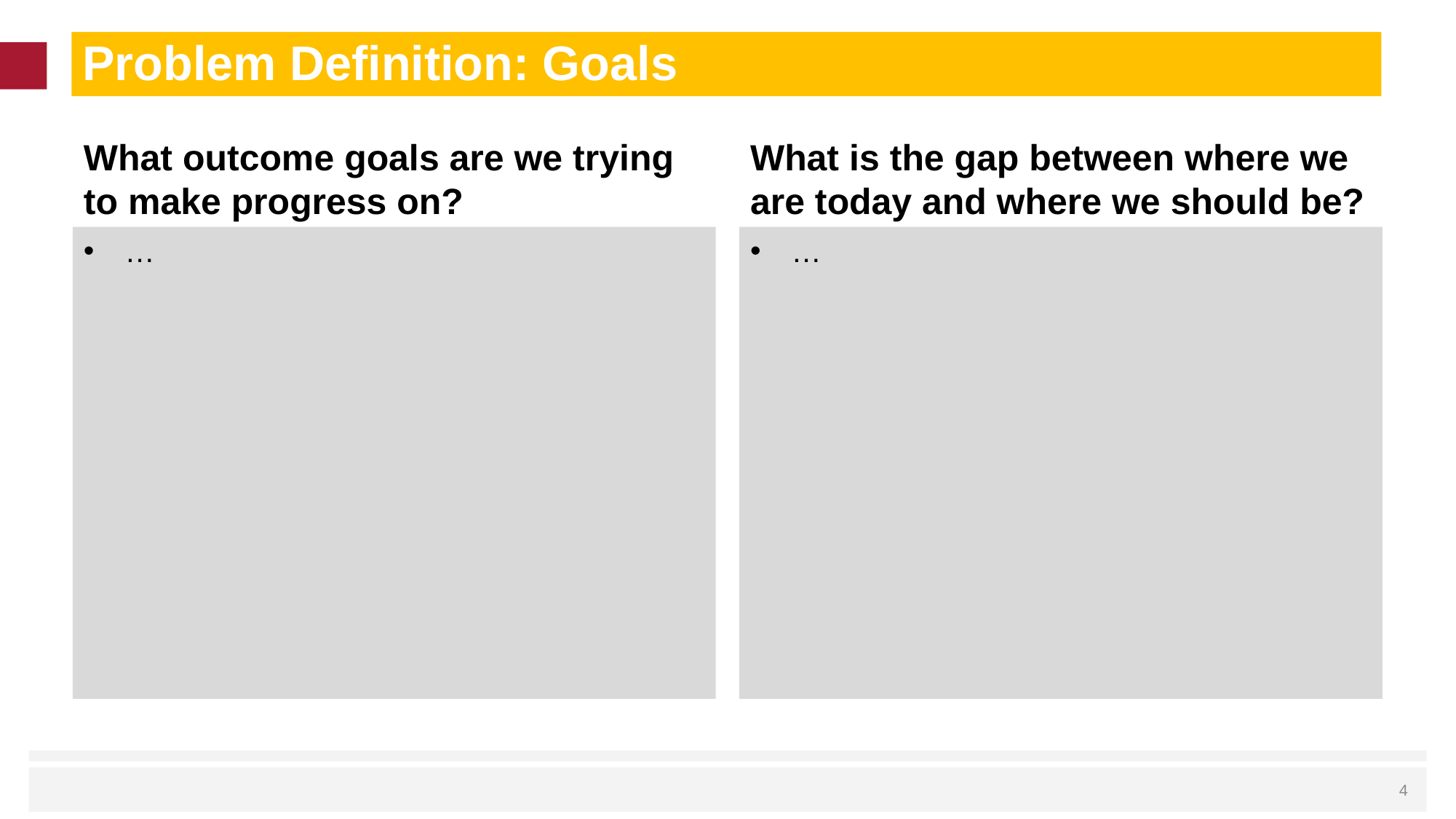

# Problem Definition: Goals
What outcome goals are we trying to make progress on?
What is the gap between where we are today and where we should be?
…
…
  4